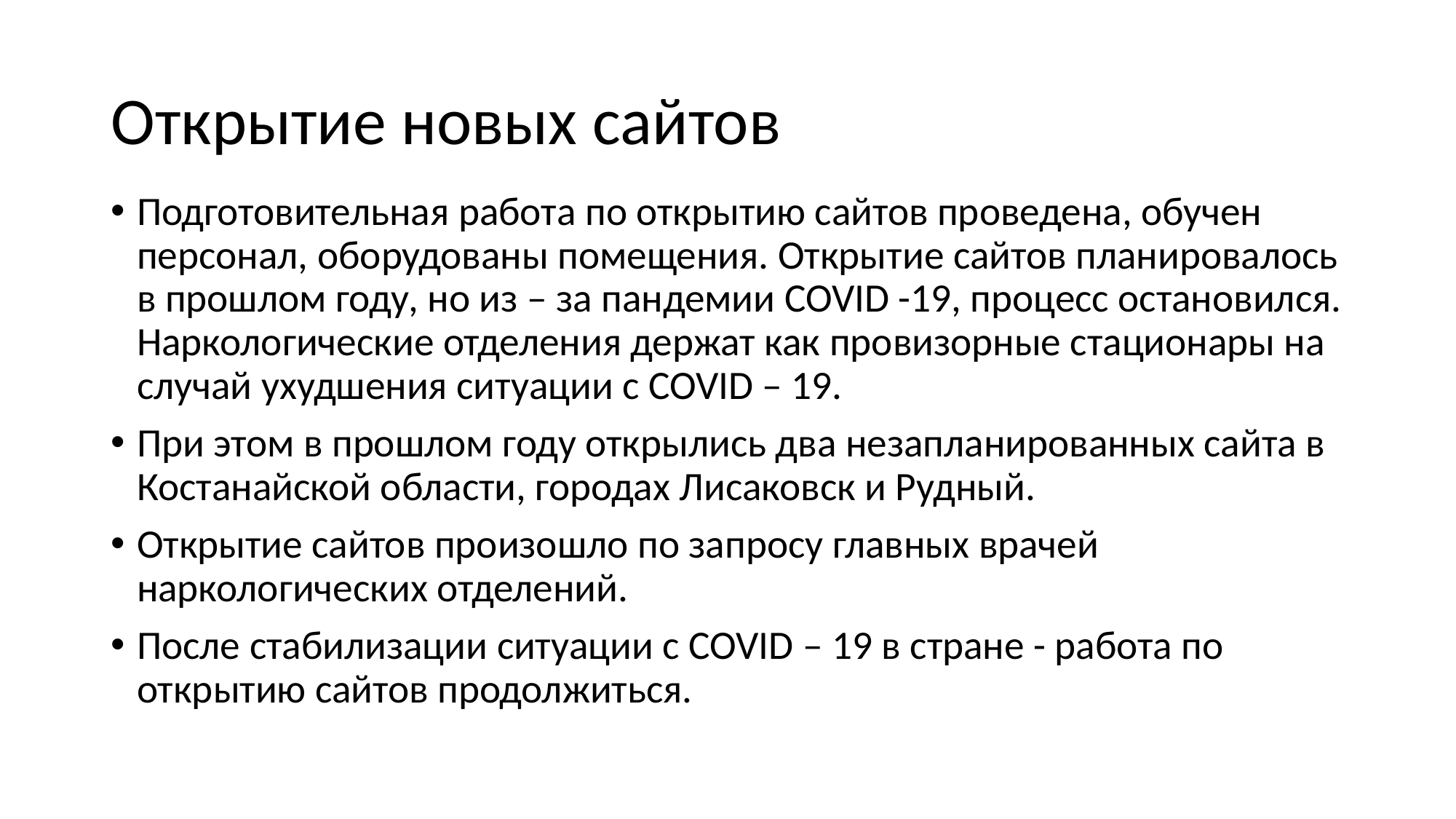

# Открытие новых сайтов
Подготовительная работа по открытию сайтов проведена, обучен персонал, оборудованы помещения. Открытие сайтов планировалось в прошлом году, но из – за пандемии COVID -19, процесс остановился. Наркологические отделения держат как провизорные стационары на случай ухудшения ситуации с COVID – 19.
При этом в прошлом году открылись два незапланированных сайта в Костанайской области, городах Лисаковск и Рудный.
Открытие сайтов произошло по запросу главных врачей наркологических отделений.
После стабилизации ситуации с COVID – 19 в стране - работа по открытию сайтов продолжиться.